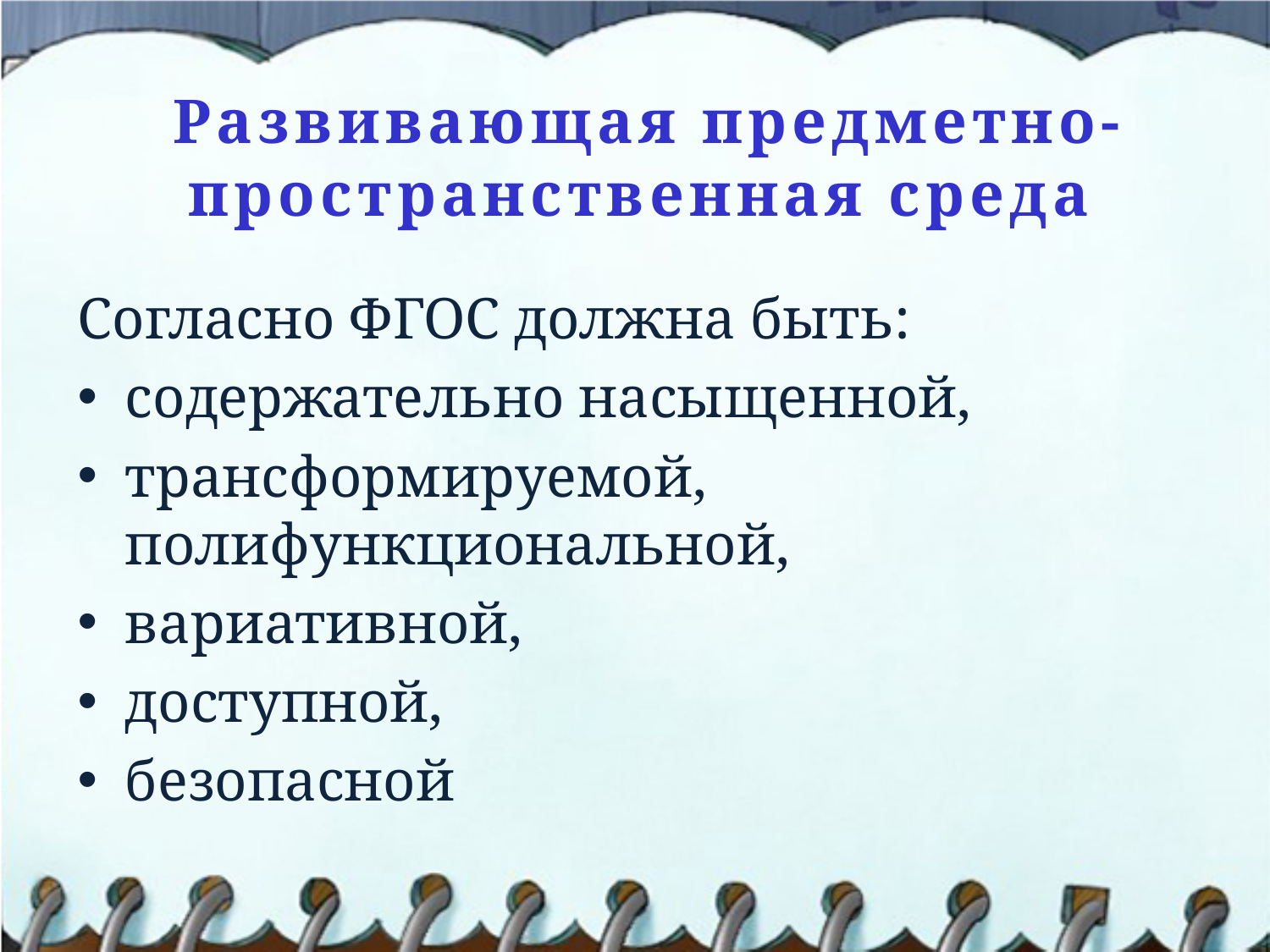

# Развивающая предметно-пространственная среда
Согласно ФГОС должна быть:
содержательно насыщенной,
трансформируемой, полифункциональной,
вариативной,
доступной,
безопасной